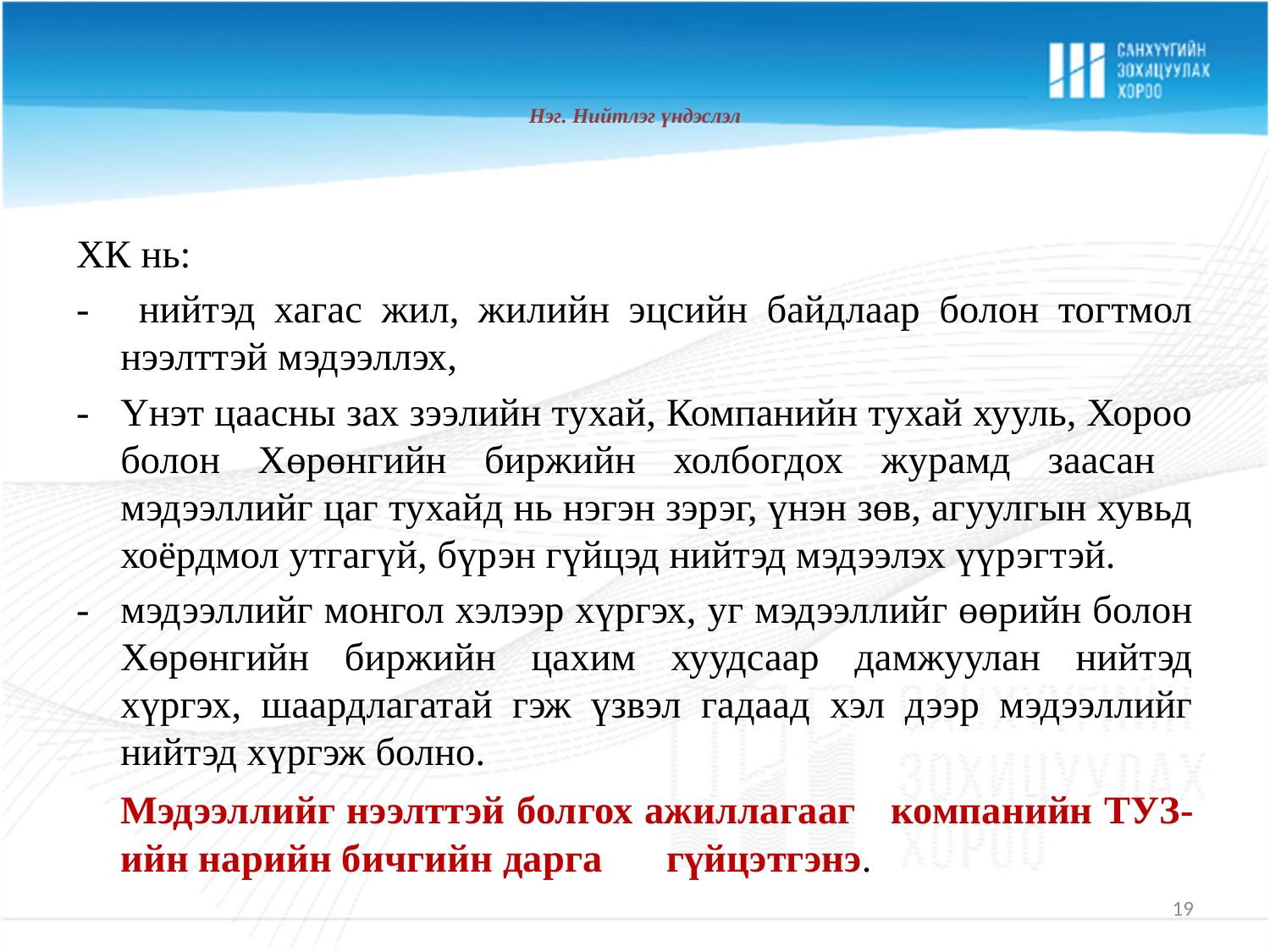

# Нэг. Нийтлэг үндэслэл
ХК нь:
-  	нийтэд хагас жил, жилийн эцсийн байдлаар болон тогтмол нээлттэй мэдээллэх,
-	Үнэт цаасны зах зээлийн тухай, Компанийн тухай хууль, Хороо болон Хөрөнгийн биржийн холбогдох журамд заасан  мэдээллийг цаг тухайд нь нэгэн зэрэг, үнэн зөв, агуулгын хувьд хоёрдмол утгагүй, бүрэн гүйцэд нийтэд мэдээлэх үүрэгтэй.
-	мэдээллийг монгол хэлээр хүргэх, уг мэдээллийг өөрийн болон Хөрөнгийн биржийн цахим хуудсаар дамжуулан нийтэд хүргэх, шаардлагатай гэж үзвэл гадаад хэл дээр мэдээллийг нийтэд хүргэж болно.
		Мэдээллийг нээлттэй болгох ажиллагааг 	компанийн ТУЗ-ийн нарийн бичгийн дарга 	гүйцэтгэнэ.

19